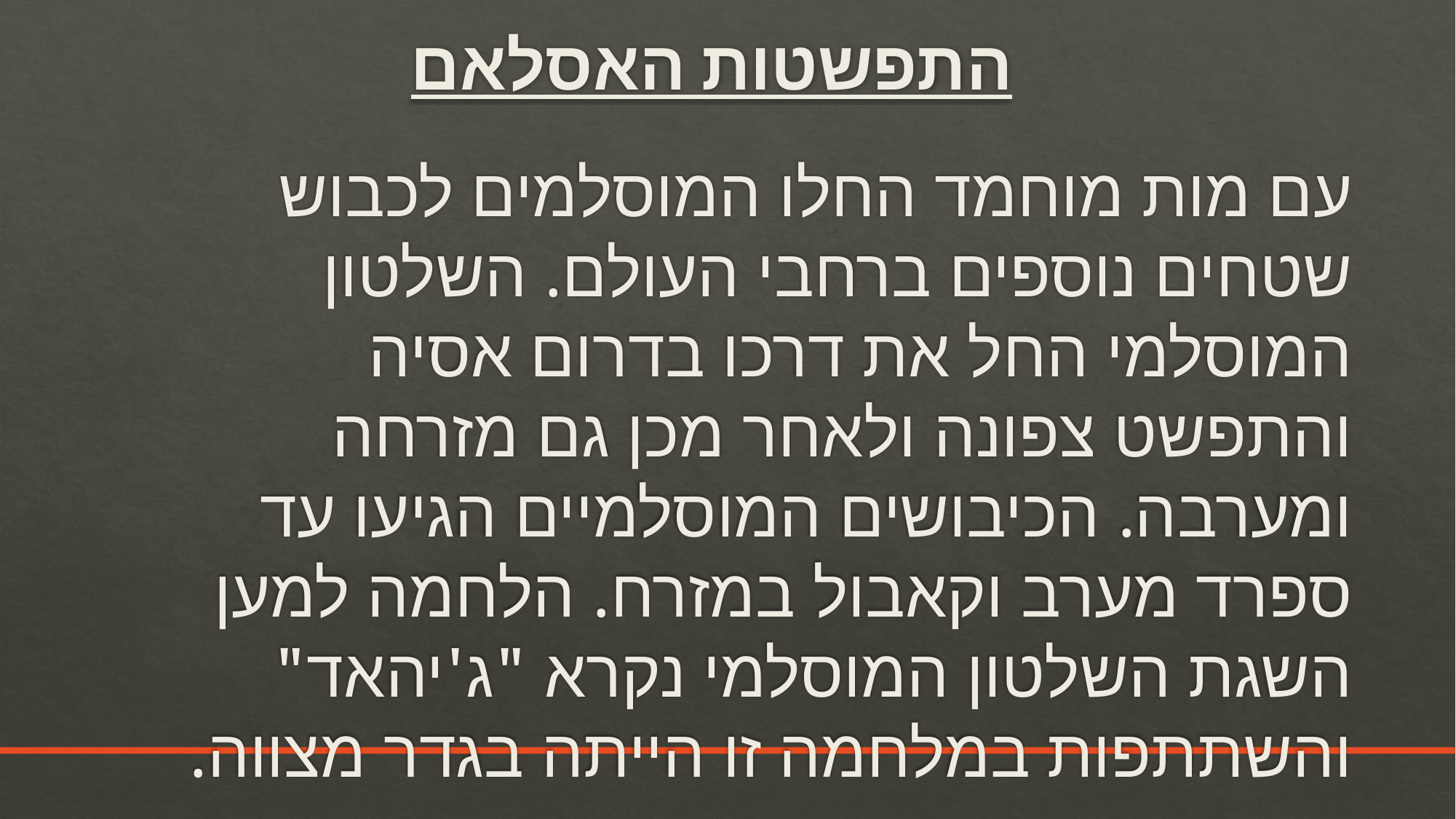

# התפשטות האסלאם
עם מות מוחמד החלו המוסלמים לכבוש שטחים נוספים ברחבי העולם. השלטון המוסלמי החל את דרכו בדרום אסיה והתפשט צפונה ולאחר מכן גם מזרחה ומערבה. הכיבושים המוסלמיים הגיעו עד ספרד מערב וקאבול במזרח. הלחמה למען השגת השלטון המוסלמי נקרא "ג'יהאד" והשתתפות במלחמה זו הייתה בגדר מצווה.